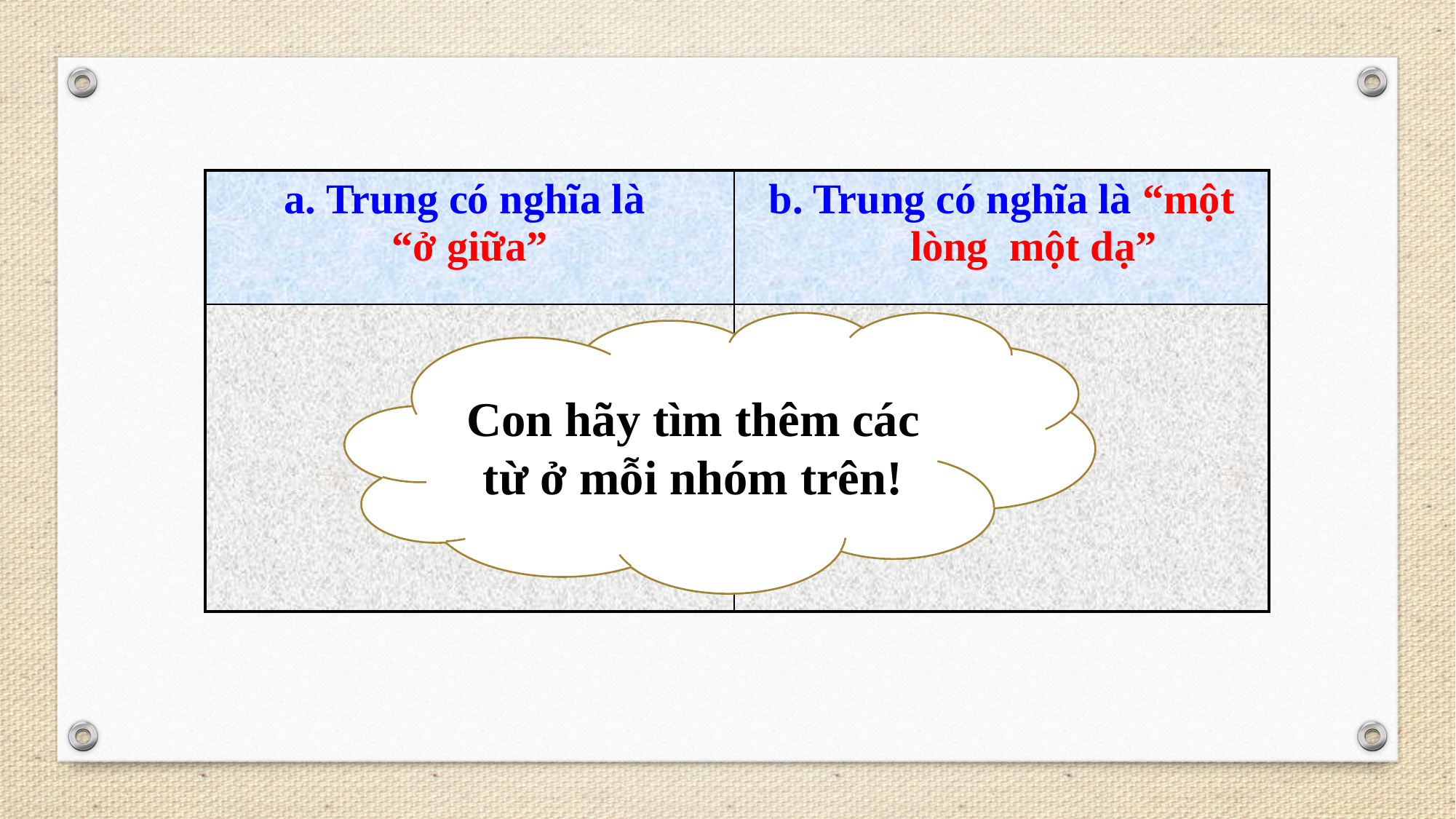

| a. Trung có nghĩa là “ở giữa” | b. Trung có nghĩa là “một lòng một dạ” |
| --- | --- |
|  |  |
Con hãy tìm thêm các từ ở mỗi nhóm trên!